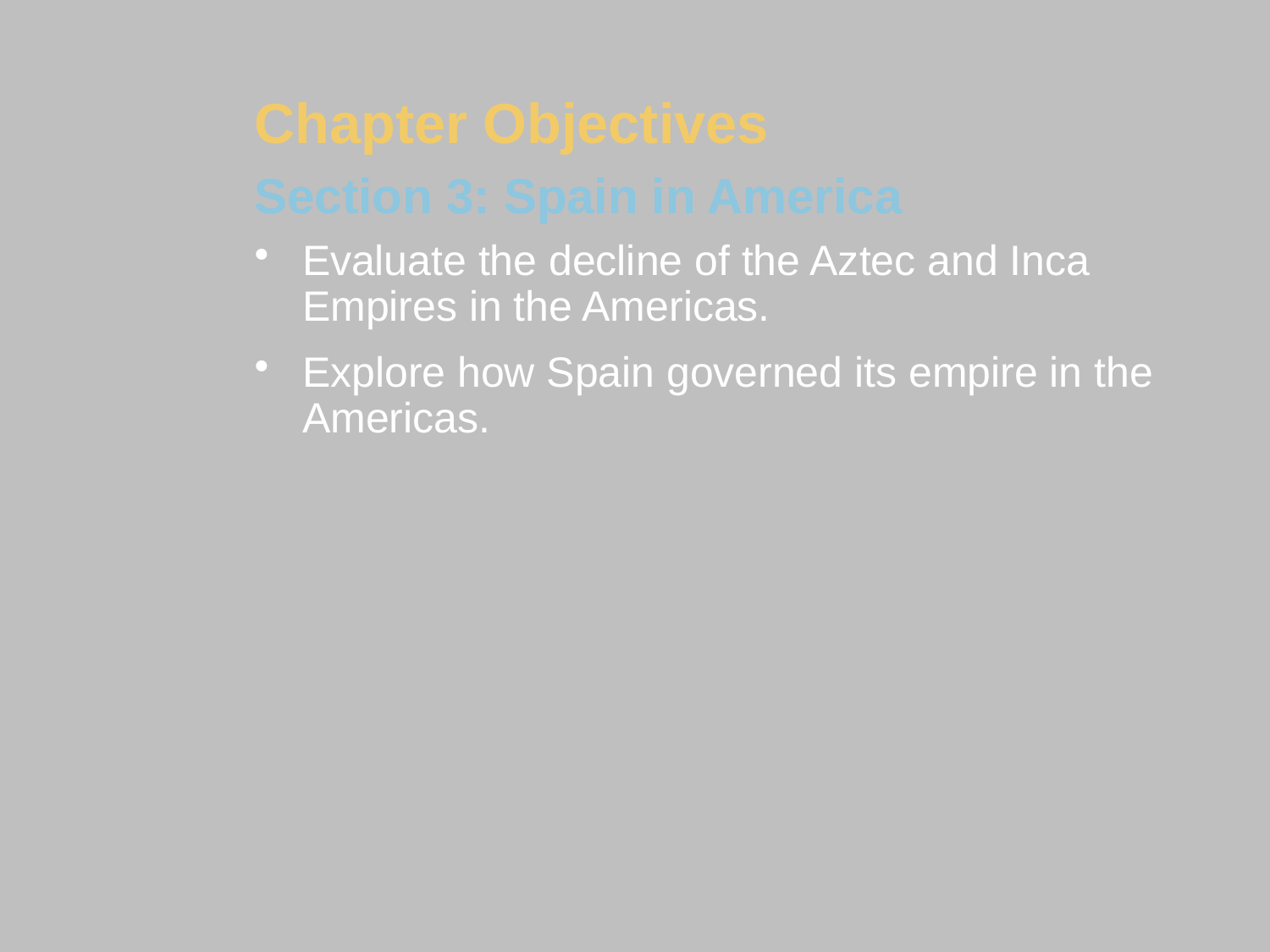

Chapter Objectives
Section 3: Spain in America
Evaluate the decline of the Aztec and Inca Empires in the Americas.
Explore how Spain governed its empire in the Americas.